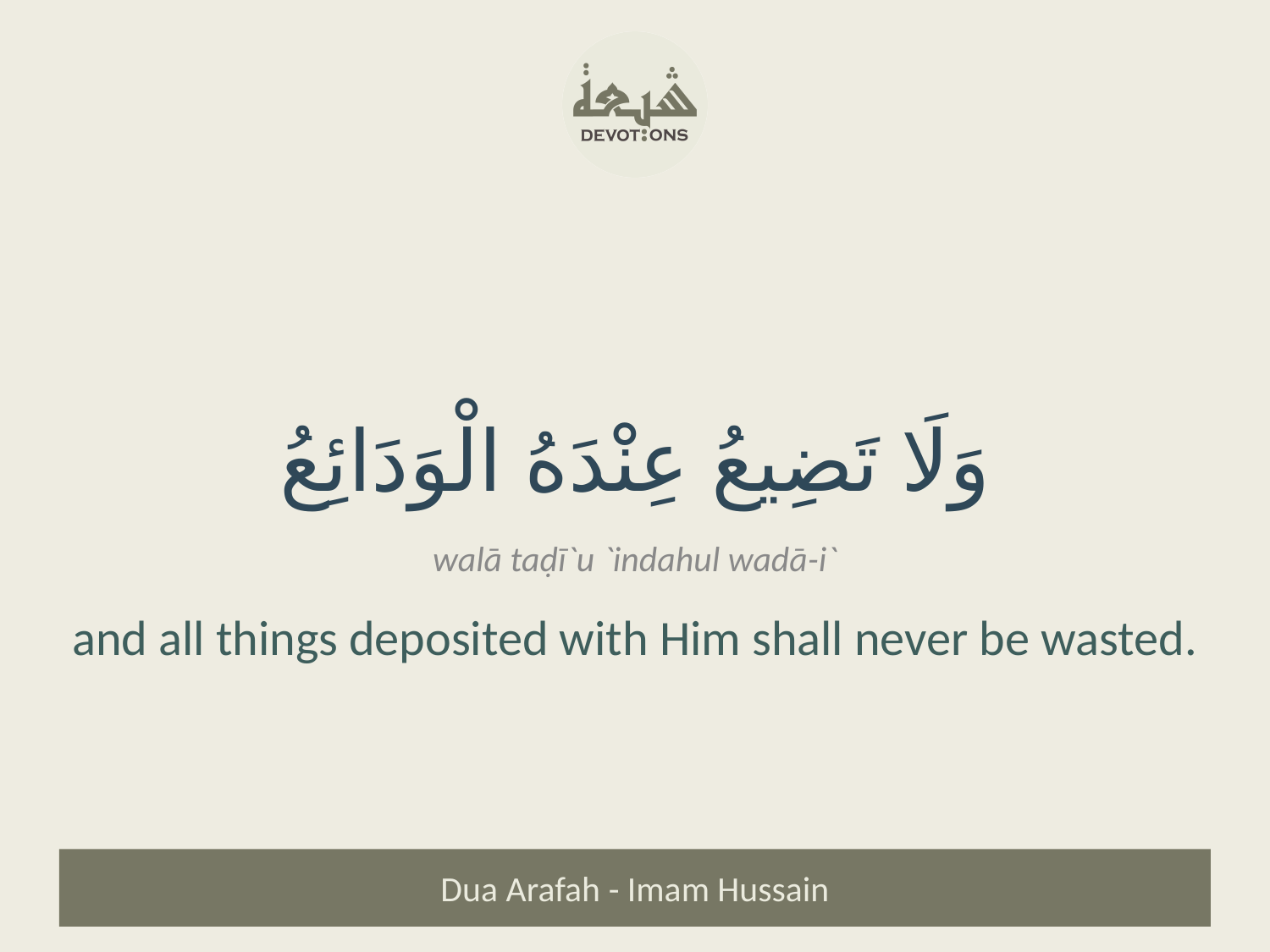

وَلَا تَضِيعُ عِنْدَهُ الْوَدَائِعُ
walā taḍī`u `indahul wadā-i`
and all things deposited with Him shall never be wasted.
Dua Arafah - Imam Hussain